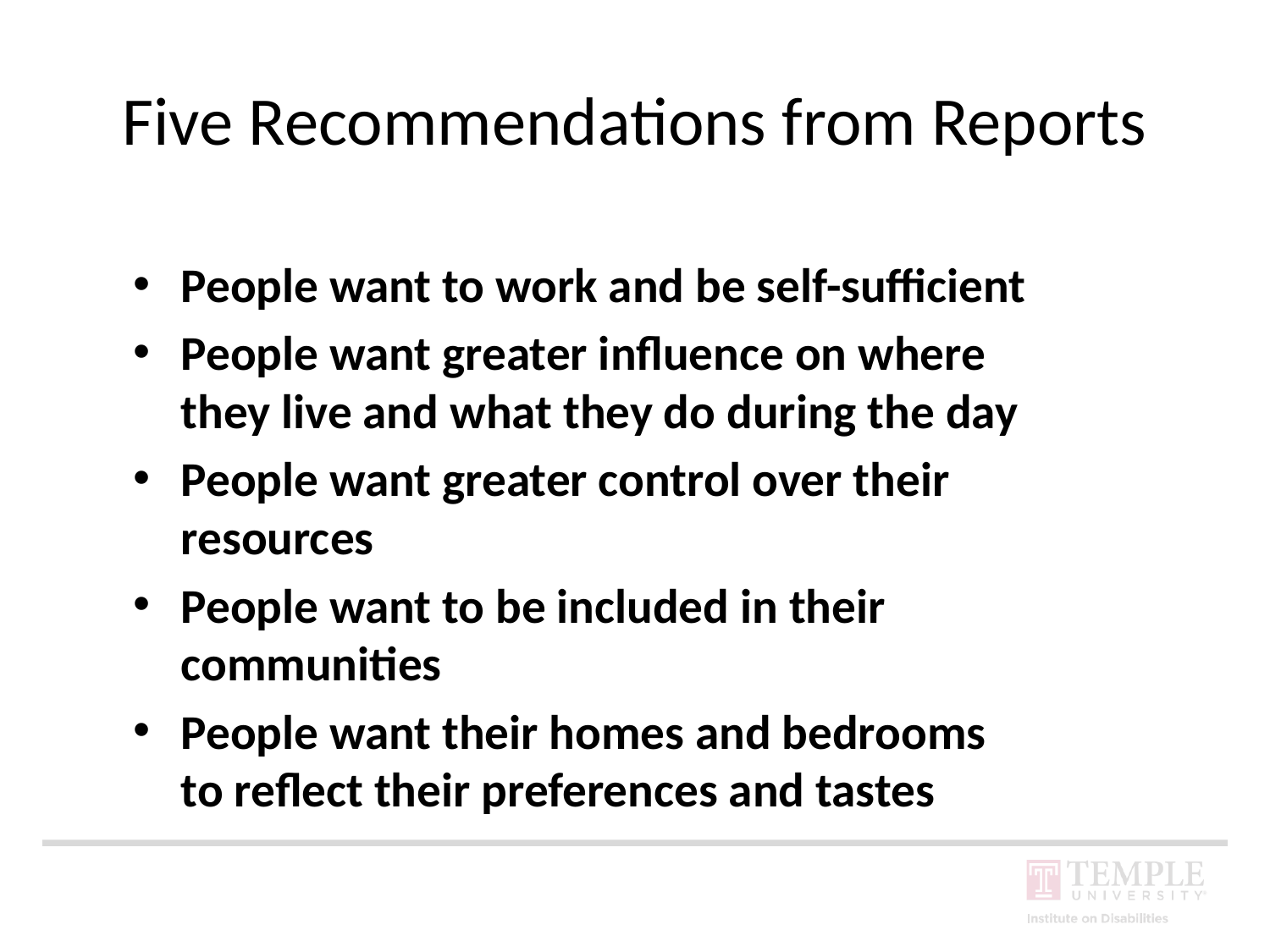

# Five Recommendations from Reports

People want to work and be self-sufficient
People want greater influence on where they live and what they do during the day
People want greater control over their resources
People want to be included in their communities
People want their homes and bedrooms to reflect their preferences and tastes